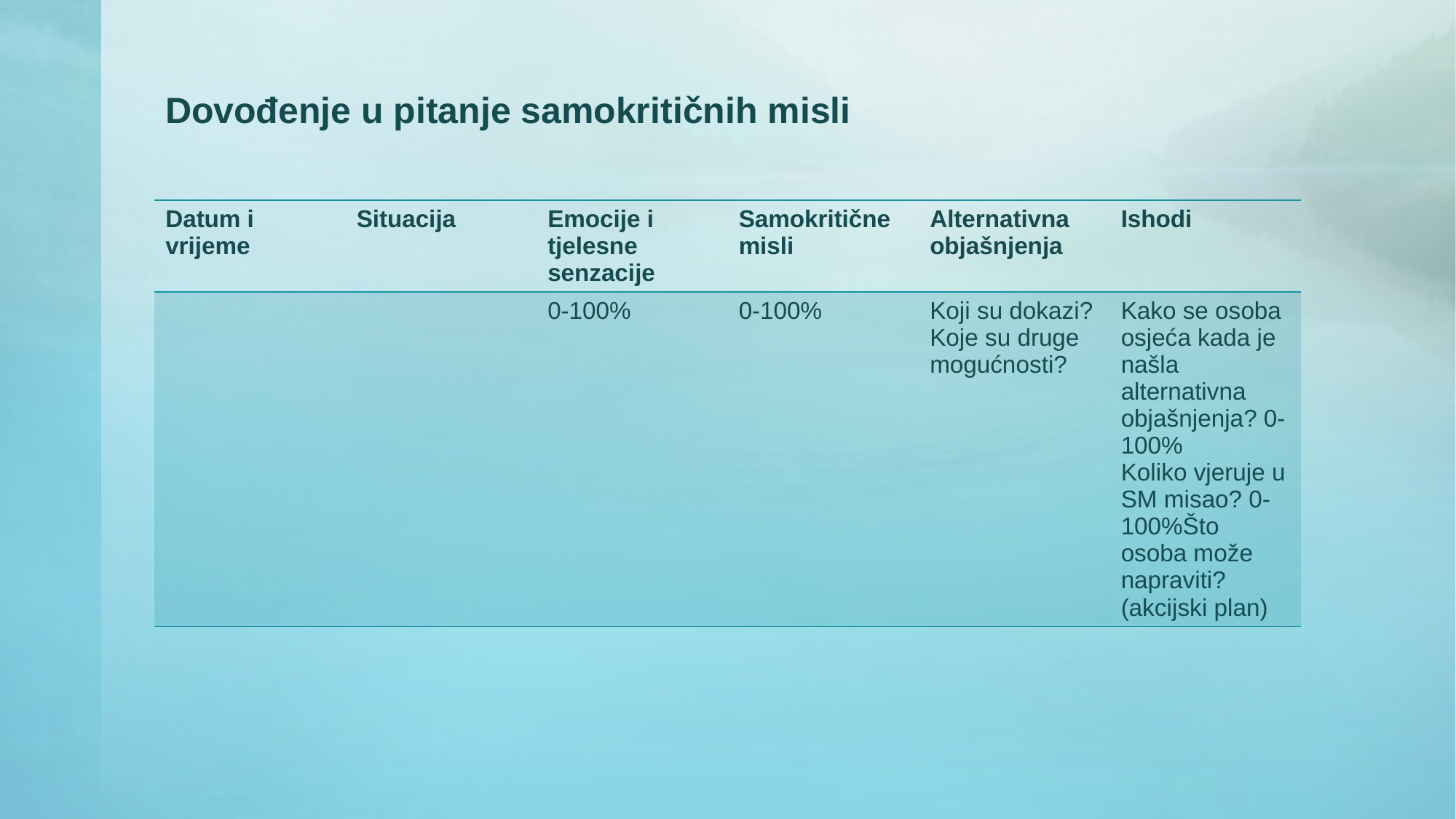

# Dovođenje u pitanje samokritičnih misli
| Datum i vrijeme | Situacija | Emocije i tjelesne senzacije | Samokritične misli | Alternativna objašnjenja | Ishodi |
| --- | --- | --- | --- | --- | --- |
|  |  | 0-100% | 0-100% | Koji su dokazi? Koje su druge mogućnosti? | Kako se osoba osjeća kada je našla alternativna objašnjenja? 0-100% Koliko vjeruje u SM misao? 0-100%Što osoba može napraviti?(akcijski plan) |